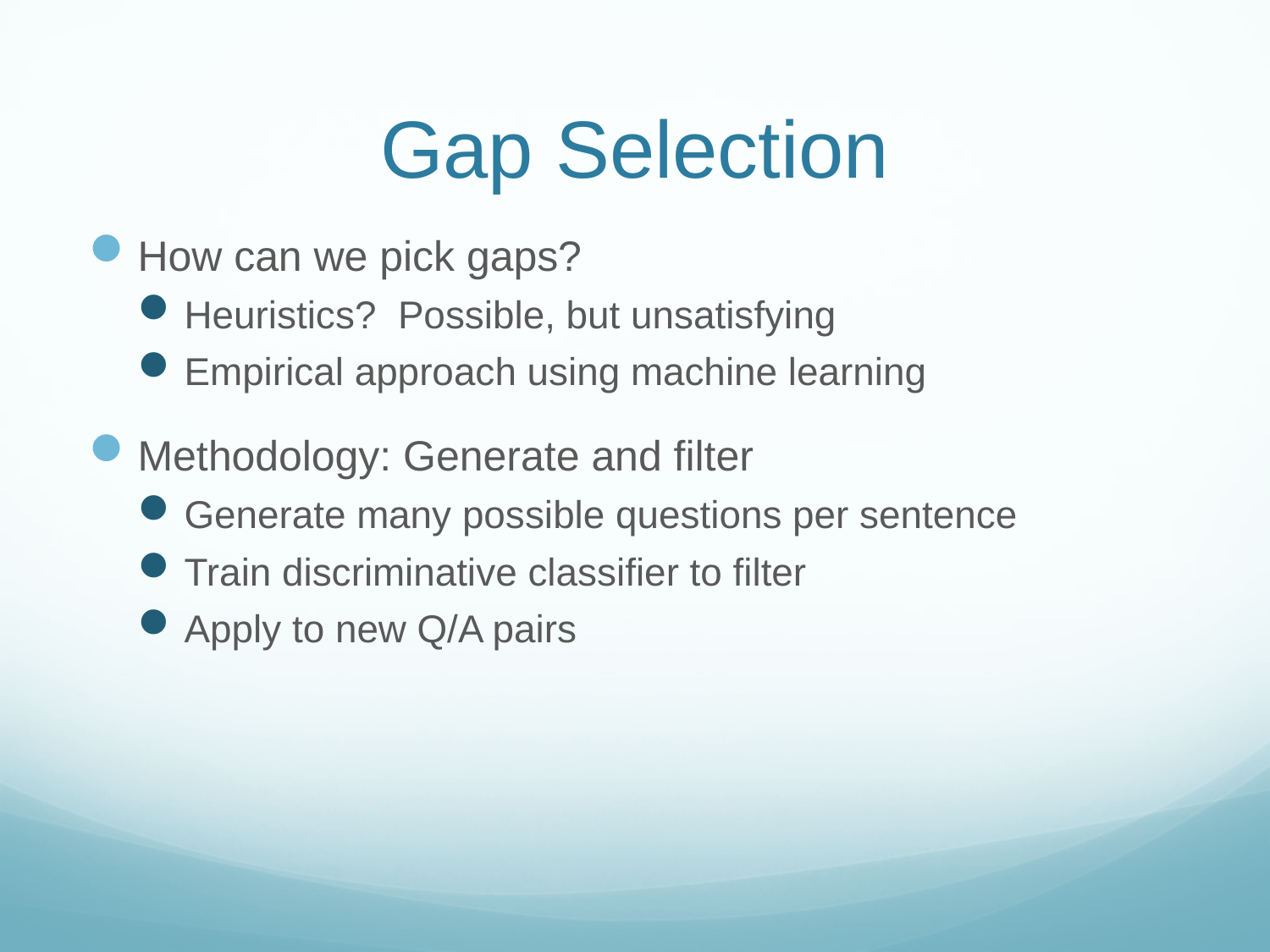

# Gap Selection
How can we pick gaps?
Heuristics?  Possible, but unsatisfying
Empirical approach using machine learning
Methodology: Generate and filter
Generate many possible questions per sentence
Train discriminative classifier to filter
Apply to new Q/A pairs